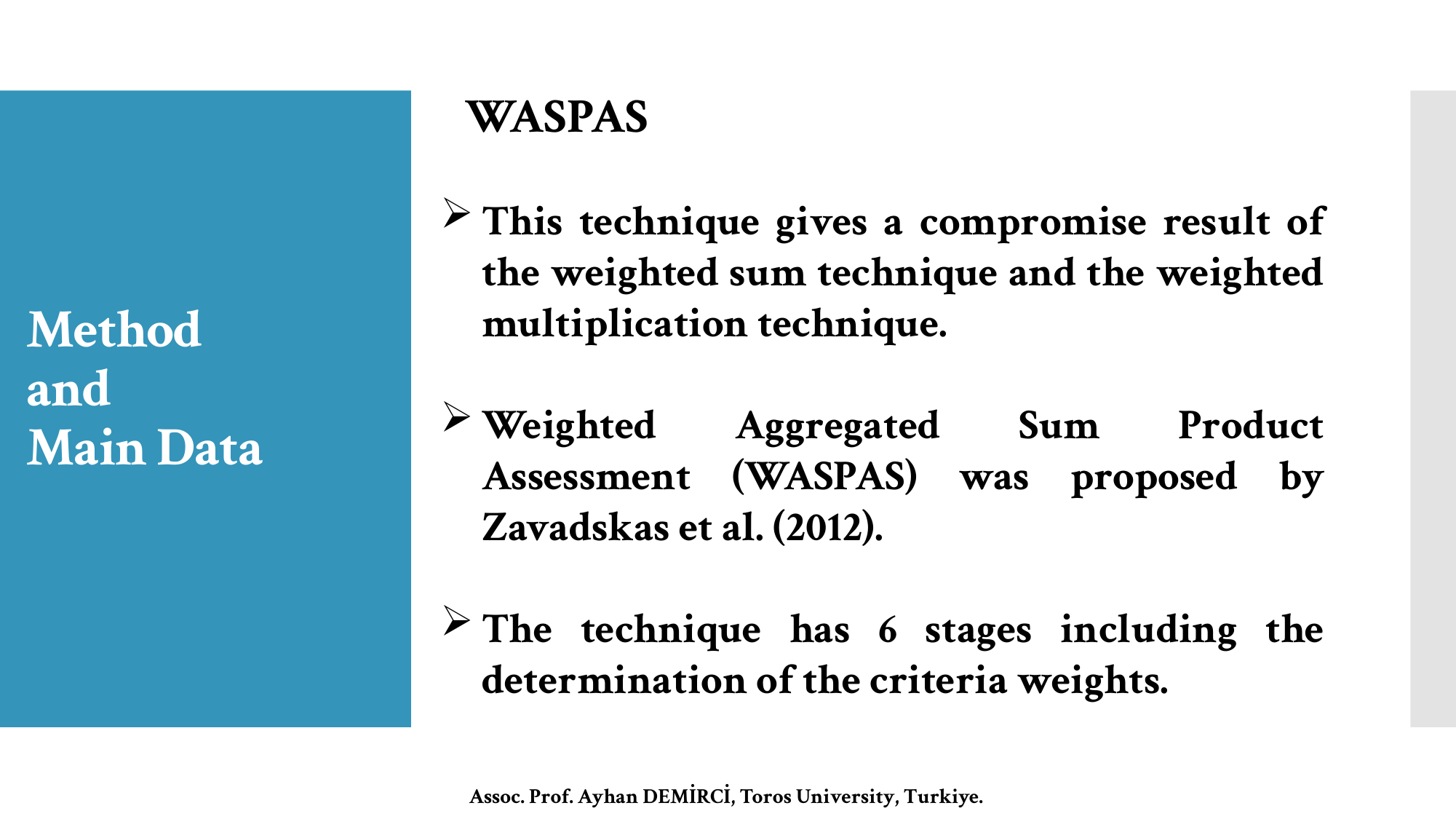

WASPAS
This technique gives a compromise result of the weighted sum technique and the weighted multiplication technique.

Weighted Aggregated Sum Product Assessment (WASPAS) was proposed by Zavadskas et al. (2012).

The technique has 6 stages including the determination of the criteria weights.
# Method and Main Data
Assoc. Prof. Ayhan DEMİRCİ, Toros University, Turkiye.